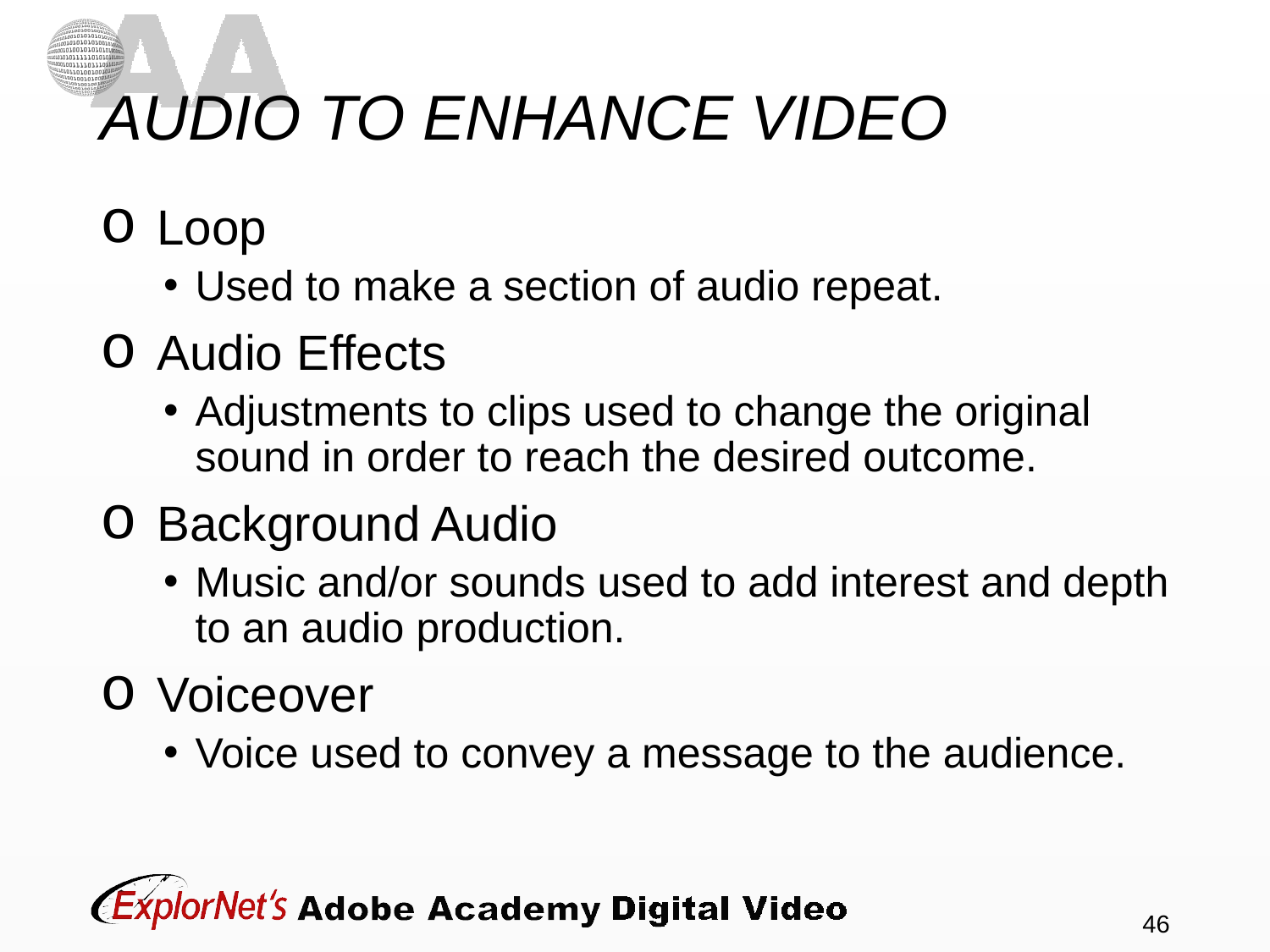

# AUDIO TO ENHANCE VIDEO
Loop
Used to make a section of audio repeat.
Audio Effects
Adjustments to clips used to change the original sound in order to reach the desired outcome.
Background Audio
Music and/or sounds used to add interest and depth to an audio production.
Voiceover
Voice used to convey a message to the audience.
46